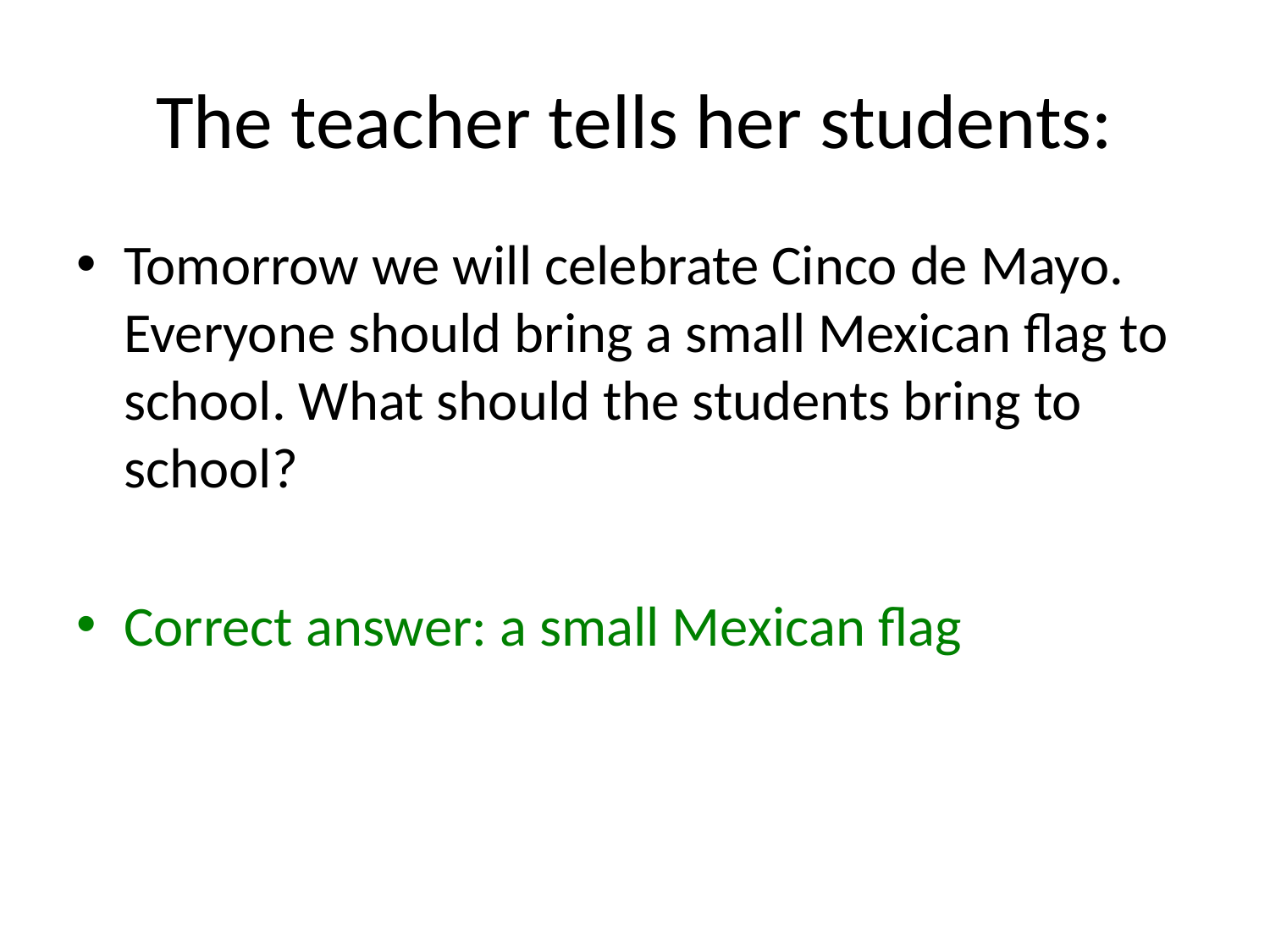

# The teacher tells her students:
Tomorrow we will celebrate Cinco de Mayo. Everyone should bring a small Mexican flag to school. What should the students bring to school?

Correct answer: a small Mexican flag